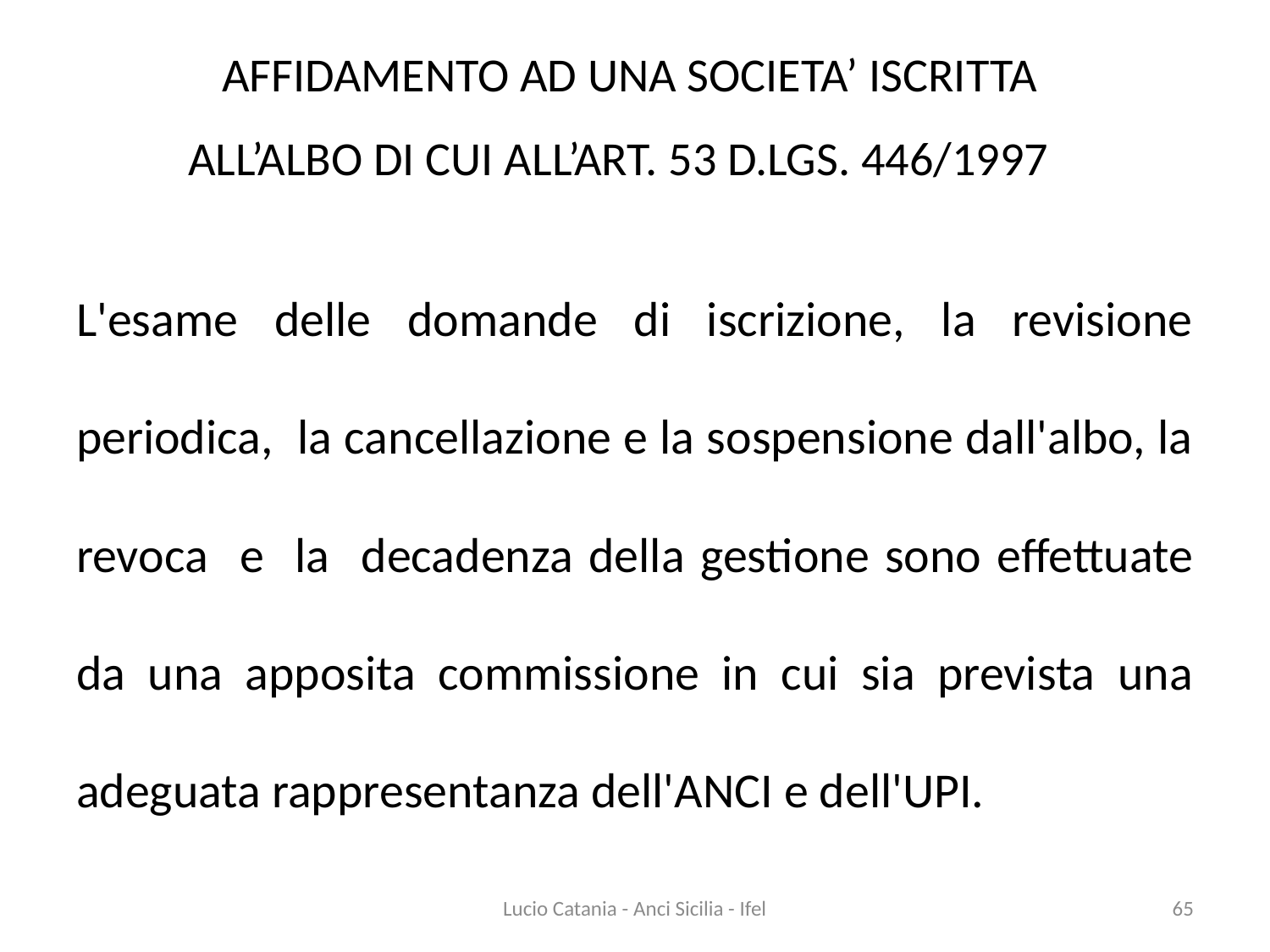

# AFFIDAMENTO AD UNA SOCIETA’ ISCRITTA ALL’ALBO DI CUI ALL’ART. 53 D.LGS. 446/1997
L'esame delle domande di iscrizione, la revisione periodica,  la cancellazione e la sospensione dall'albo, la revoca  e  la  decadenza della gestione sono effettuate da una apposita commissione in cui sia prevista una adeguata rappresentanza dell'ANCI e dell'UPI.
Lucio Catania - Anci Sicilia - Ifel
65